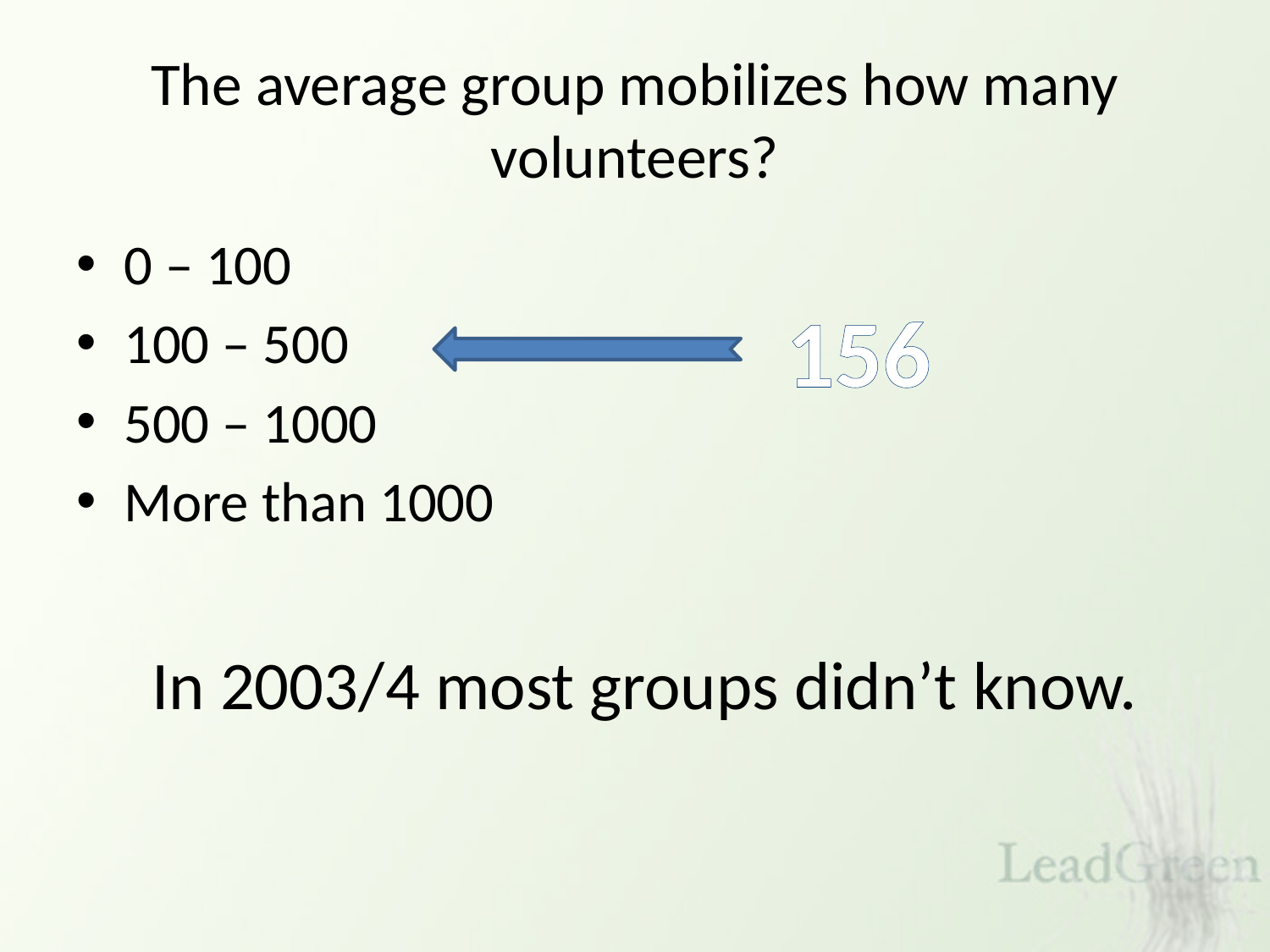

# The average group mobilizes how many volunteers?
0 – 100
100 – 500
500 – 1000
More than 1000
156

In 2003/4 most groups didn’t know.